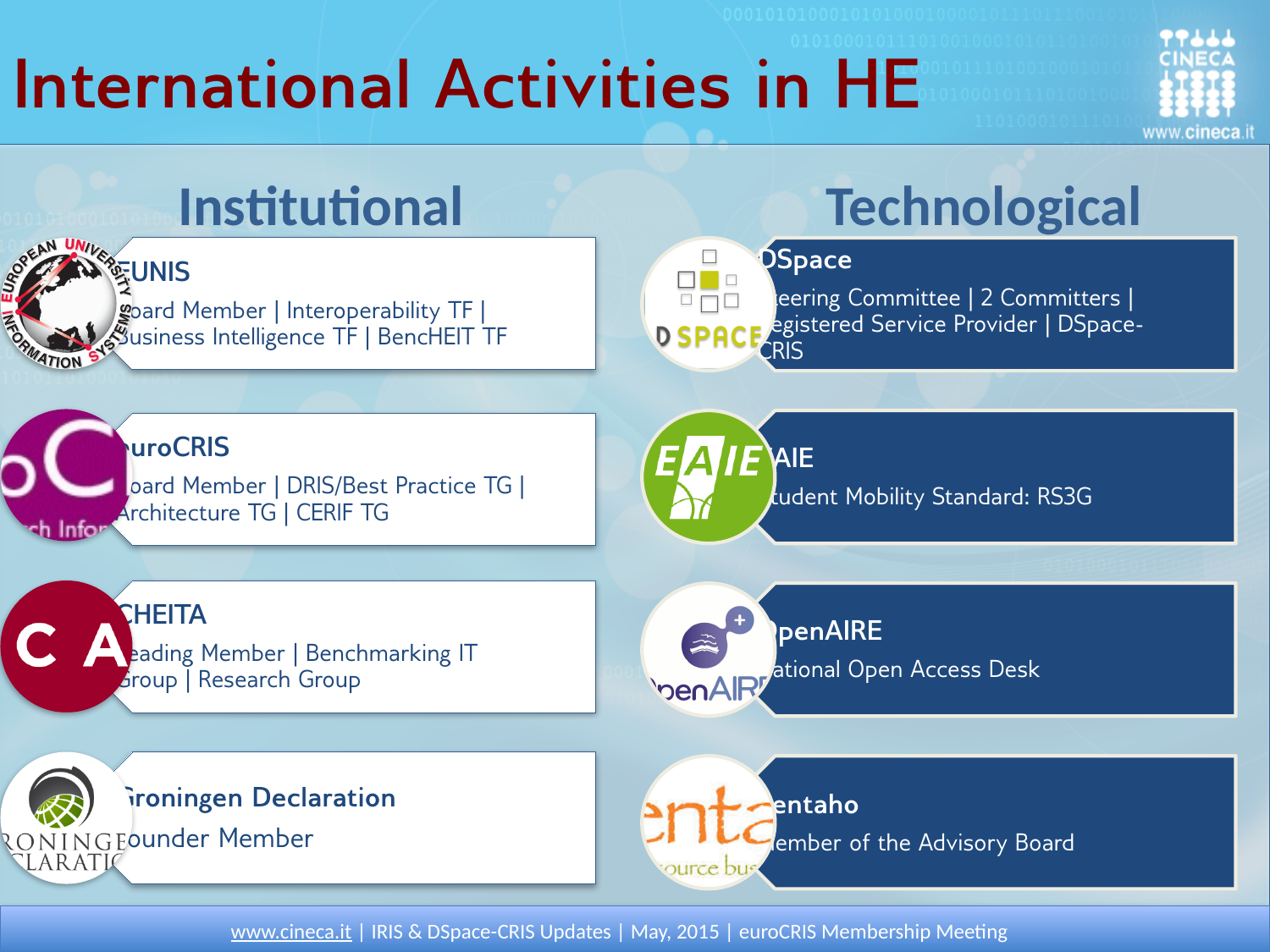

International Activities in HE
Institutional
Technological
EUNIS
Board Member | Interoperability TF | Business Intelligence TF | BencHEIT TF
euroCRIS
Board Member | DRIS/Best Practice TG | Architecture TG | CERIF TG
CHEITA
Leading Member | Benchmarking IT Group | Research Group
Groningen Declaration
Founder Member
DSpace
Steering Committee | 2 Committers | Registered Service Provider | DSpace-CRIS
EAIE
Student Mobility Standard: RS3G
OpenAIRE
National Open Access Desk
Pentaho
Member of the Advisory Board
www.cineca.it | IRIS & DSpace-CRIS Updates | May, 2015 | euroCRIS Membership Meeting